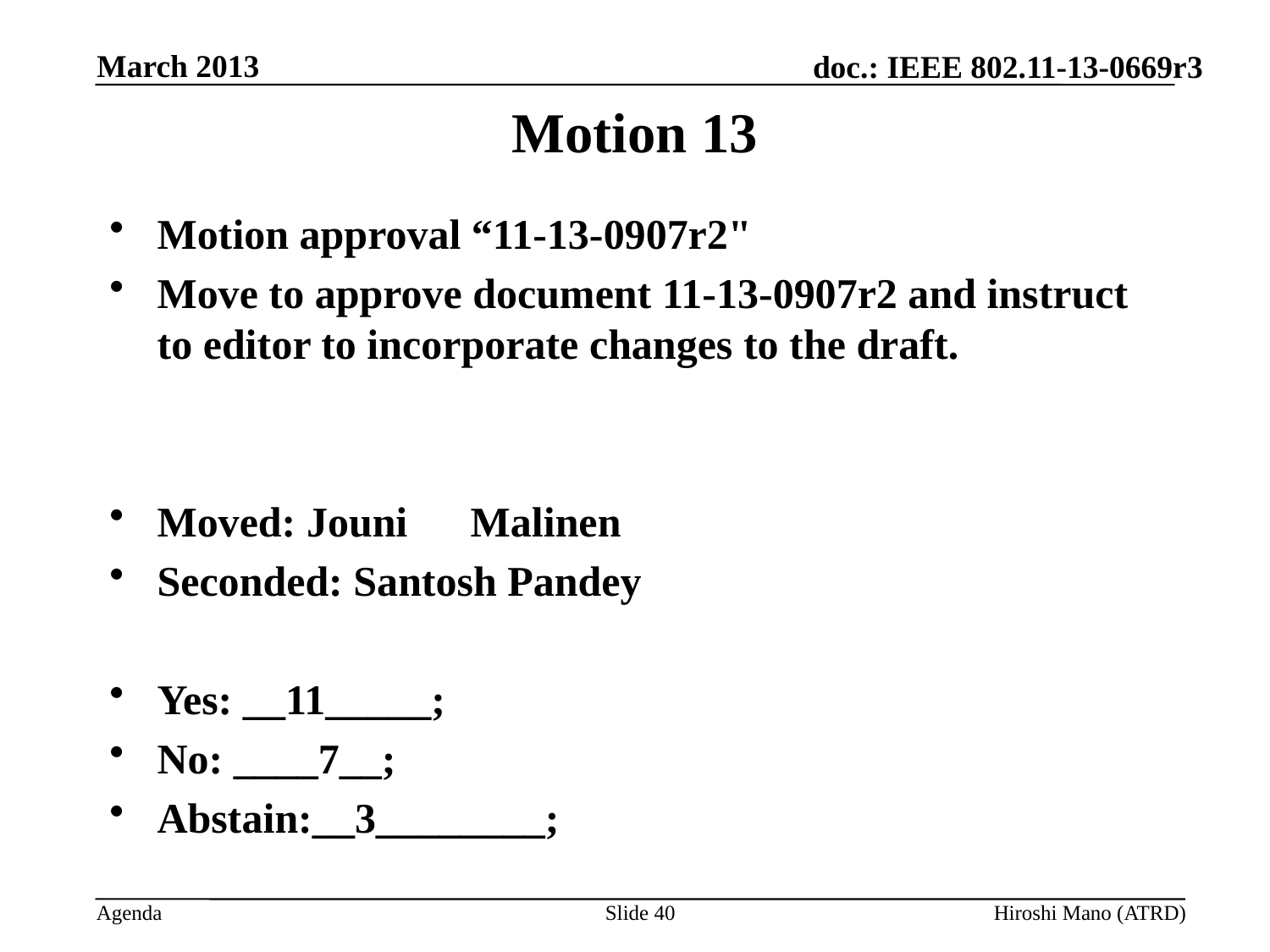

March 2013
# Motion 13
Motion approval “11-13-0907r2"
Move to approve document 11-13-0907r2 and instruct to editor to incorporate changes to the draft.

Moved: Jouni　Malinen
Seconded: Santosh Pandey

Yes: __11_____;
No: ____7__;
Abstain:__3________;

Slide 40
Hiroshi Mano (ATRD)